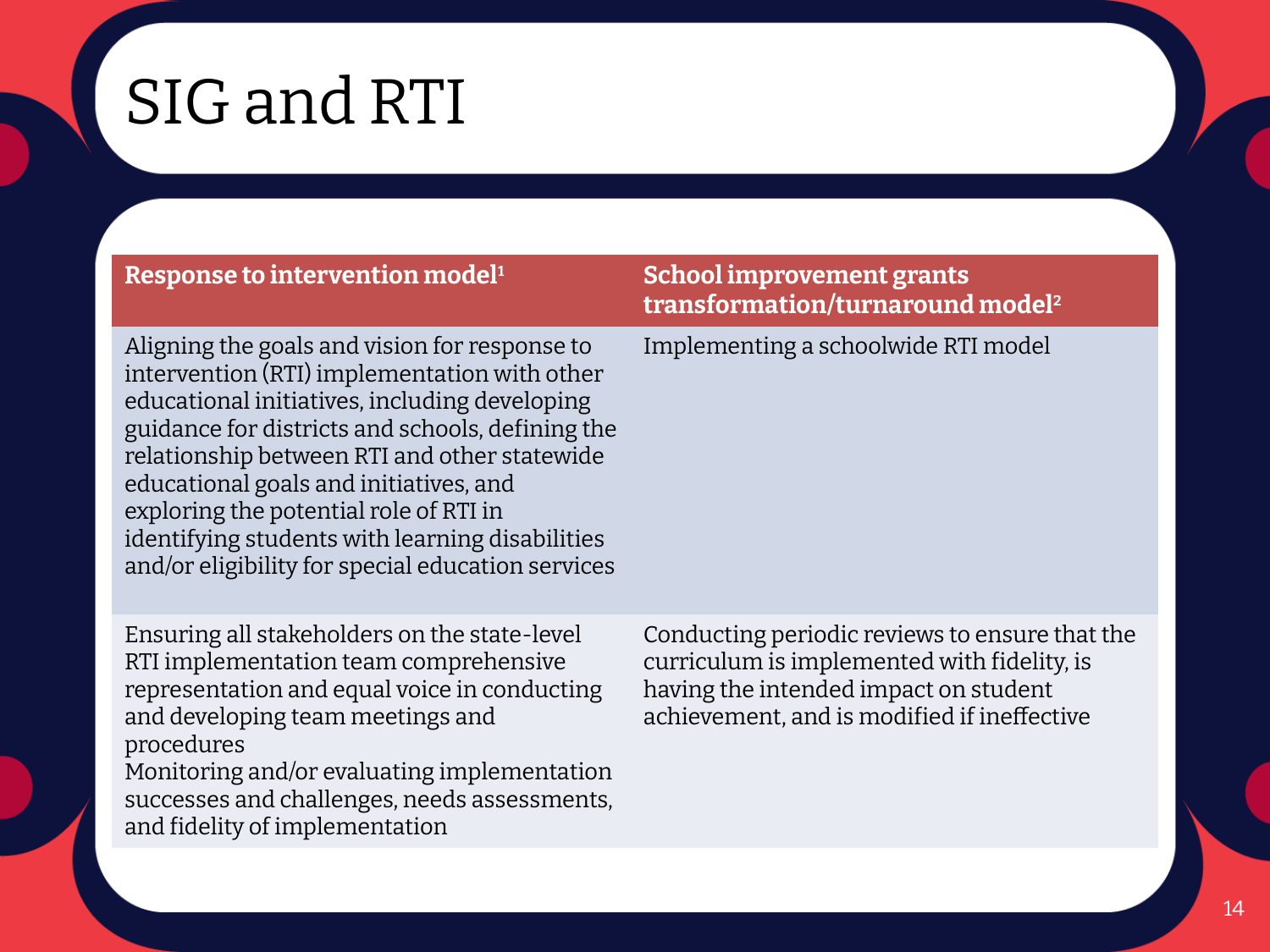

# SIG and RTI
| Response to intervention model1 | School improvement grants transformation/turnaround model2 |
| --- | --- |
| Aligning the goals and vision for response to intervention (RTI) implementation with other educational initiatives, including developing guidance for districts and schools, defining the relationship between RTI and other statewide educational goals and initiatives, and exploring the potential role of RTI in identifying students with learning disabilities and/or eligibility for special education services | Implementing a schoolwide RTI model |
| Ensuring all stakeholders on the state-level RTI implementation team comprehensive representation and equal voice in conducting and developing team meetings and procedures Monitoring and/or evaluating implementation successes and challenges, needs assessments, and fidelity of implementation | Conducting periodic reviews to ensure that the curriculum is implemented with fidelity, is having the intended impact on student achievement, and is modified if ineffective |
14